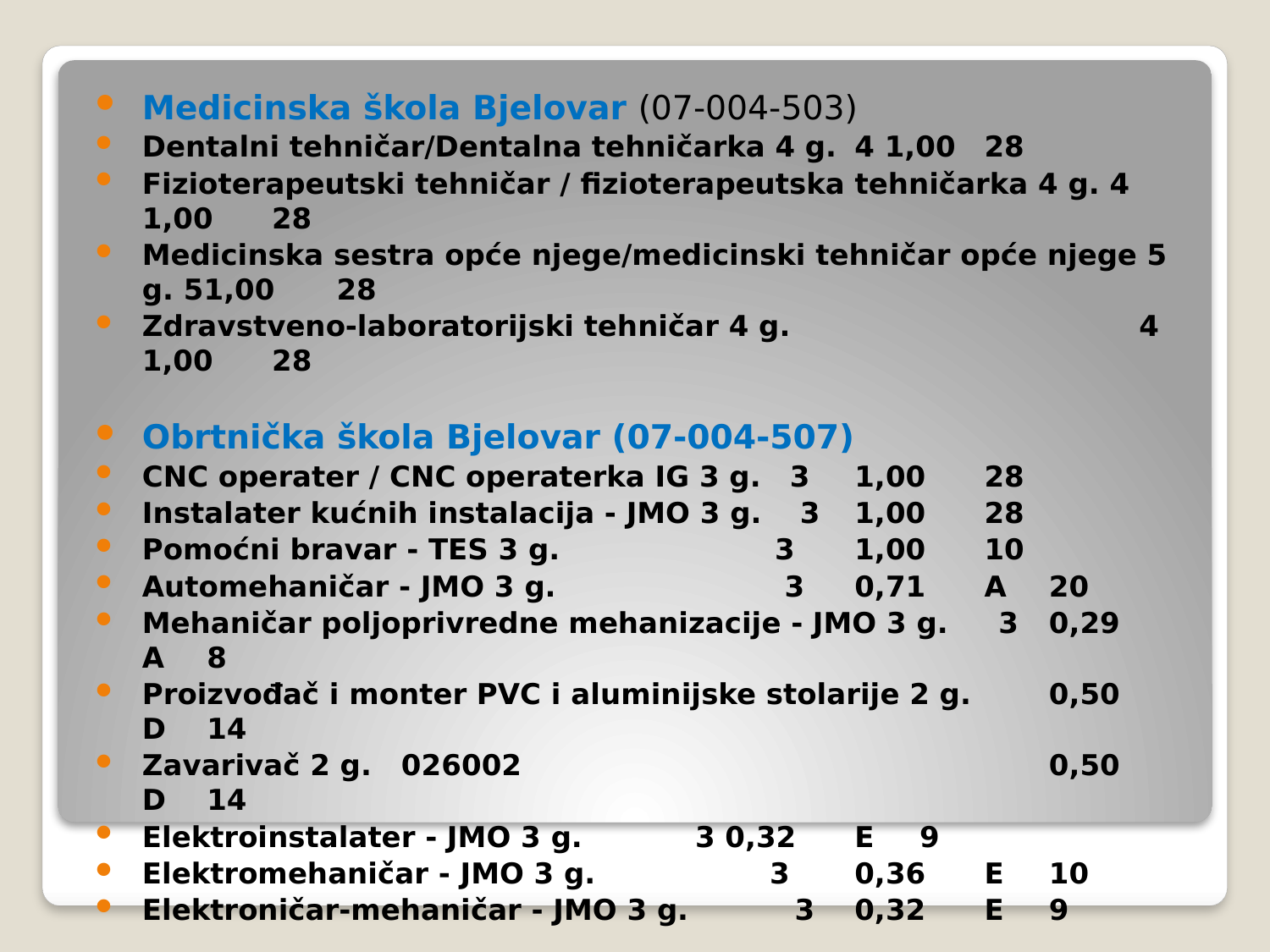

Medicinska škola Bjelovar (07-004-503)
Dentalni tehničar/Dentalna tehničarka 4 g. 		4 1,00 		28
Fizioterapeutski tehničar / fizioterapeutska tehničarka 4 g. 4 	1,00	28
Medicinska sestra opće njege/medicinski tehničar opće njege 5 g. 51,00 	28
Zdravstveno-laboratorijski tehničar 4 g.                                   4 	1,00 	28

Obrtnička škola Bjelovar (07-004-507)
CNC operater / CNC operaterka IG 3 g. 	3 	1,00 		28
Instalater kućnih instalacija - JMO 3 g. 	 3 	1,00 		28
Pomoćni bravar - TES 3 g. 		                  3 	1,00 		10
Automehaničar - JMO 3 g. 		                   3 	0,71 	A 	20
Mehaničar poljoprivredne mehanizacije - JMO 3 g.     3 	0,29 	A 	8
Proizvođač i monter PVC i aluminijske stolarije 2 g.  	0,50 	D 	14
Zavarivač 2 g. 	026002 	                                        	0,50 	D 	14
Elektroinstalater - JMO 3 g. 		          3 	0,32 	E 	9
Elektromehaničar - JMO 3 g. 		           3 	0,36 	E 	10
Elektroničar-mehaničar - JMO 3 g. 		       3 	0,32 	E 	9